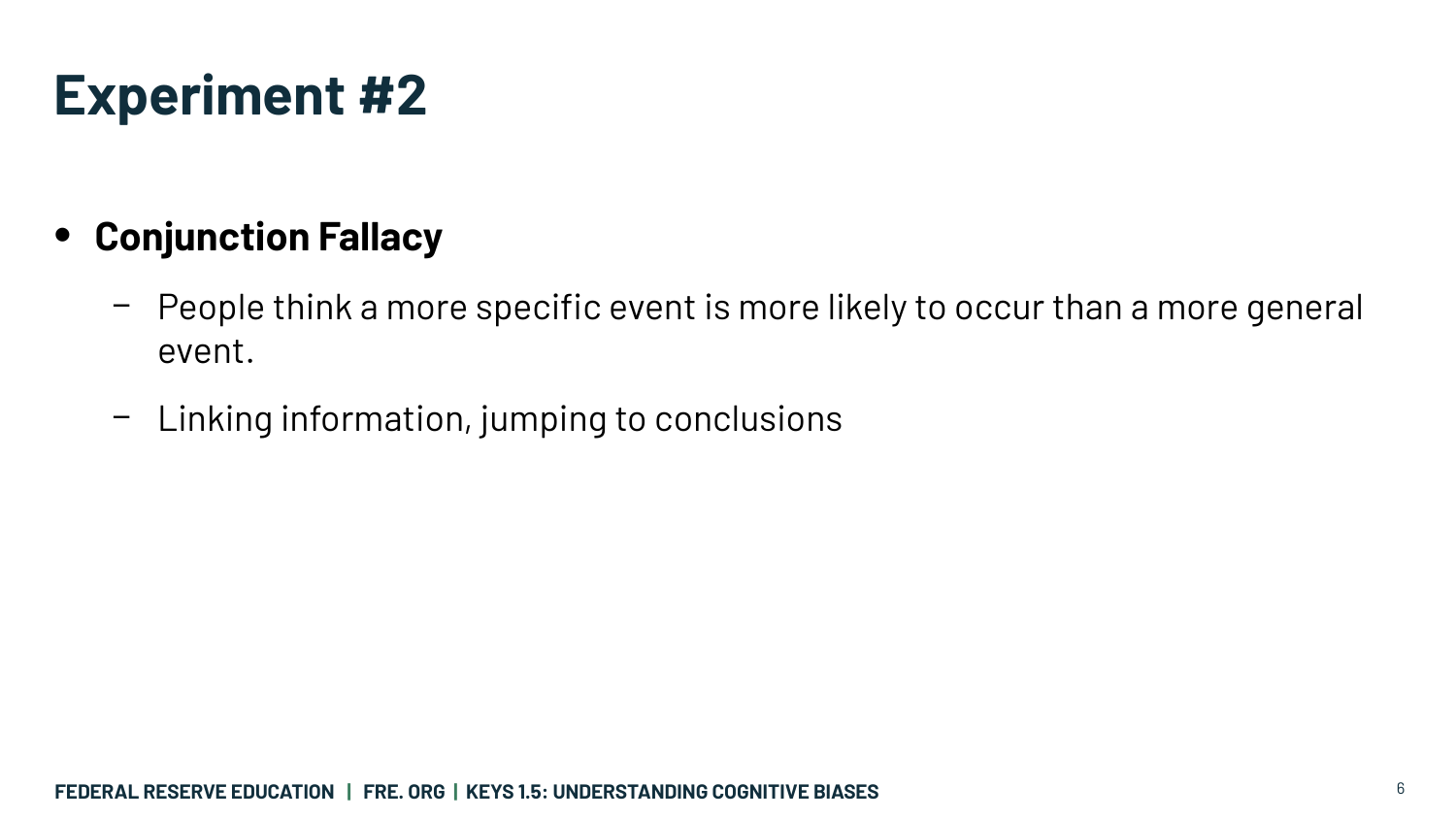

# Experiment #2
Conjunction Fallacy
People think a more specific event is more likely to occur than a more general event.
Linking information, jumping to conclusions